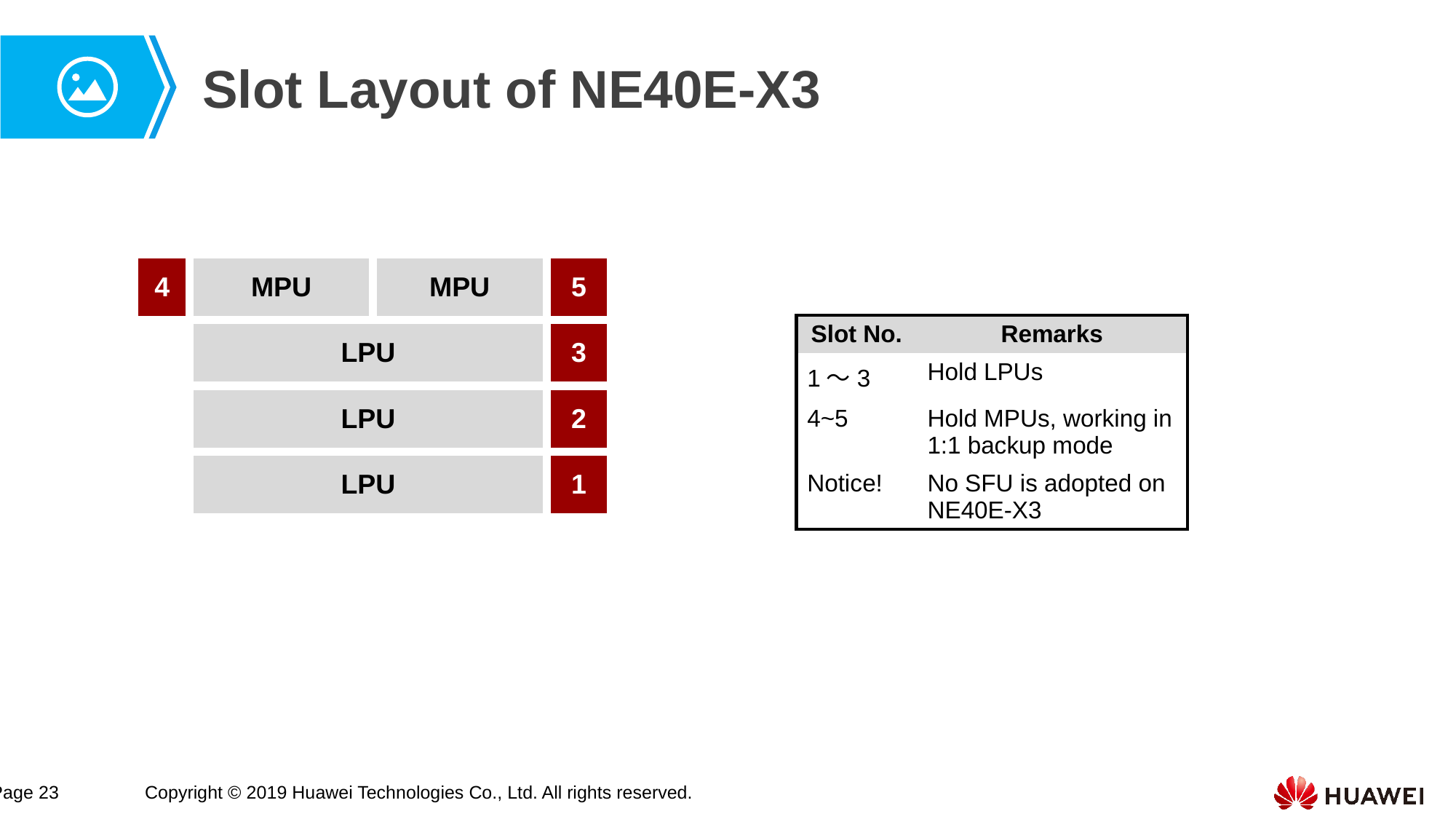

Slot Layout of NE40E-X3
| 4 | MPU | MPU | 5 |
| --- | --- | --- | --- |
|  | LPU |  | 3 |
|  | LPU |  | 2 |
|  | LPU |  | 1 |
| Slot No. | Remarks |
| --- | --- |
| 1～3 | Hold LPUs |
| 4~5 | Hold MPUs, working in 1:1 backup mode |
| Notice! | No SFU is adopted on NE40E-X3 |